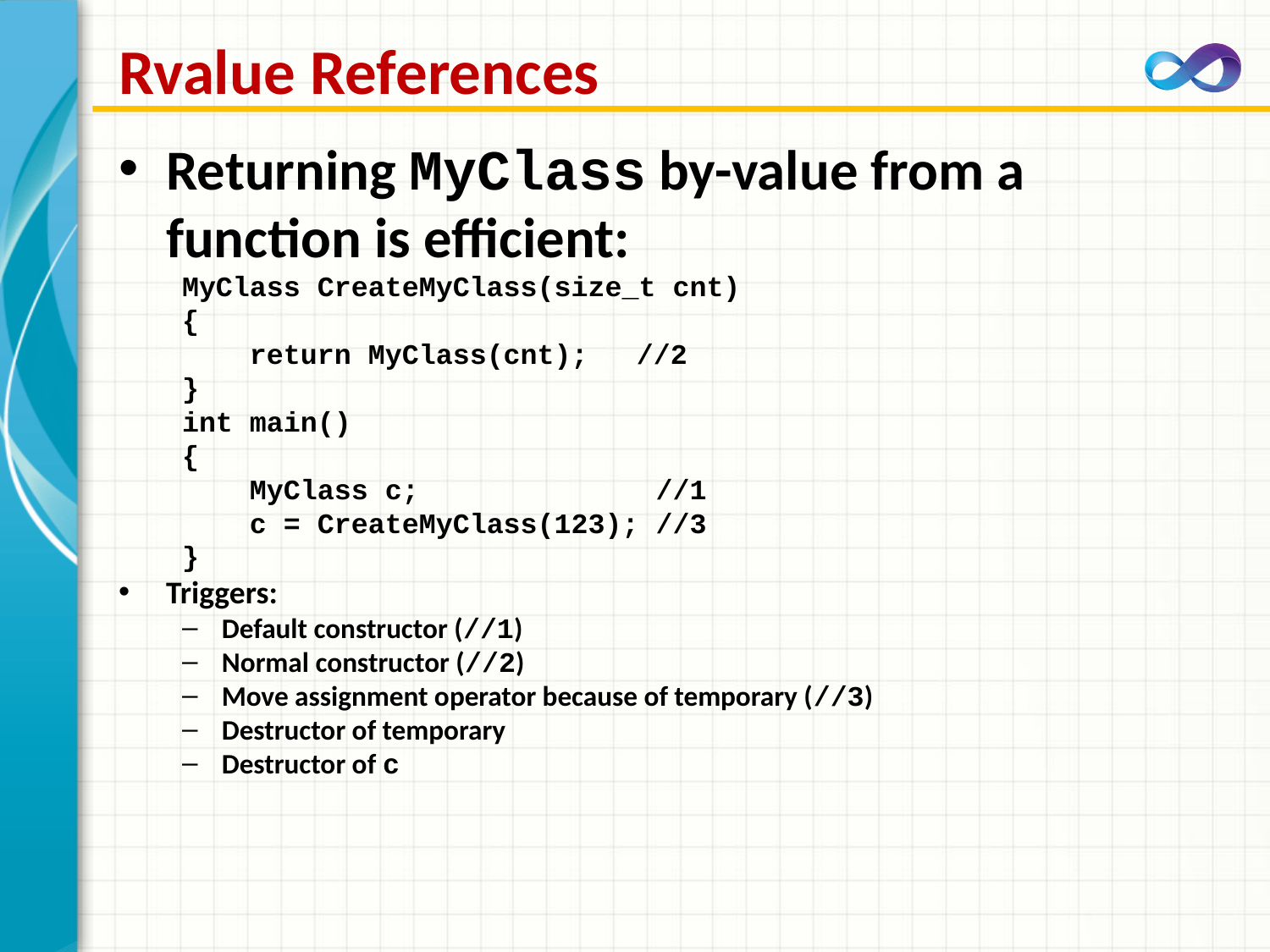

# Rvalue References
Returning MyClass by-value from a function is efficient:
MyClass CreateMyClass(size_t cnt)
{
    return MyClass(cnt);	  //2
}
int main()
{
    MyClass c;              //1
    c = CreateMyClass(123); //3
}
Triggers:
Default constructor (//1)
Normal constructor (//2)
Move assignment operator because of temporary (//3)
Destructor of temporary
Destructor of c